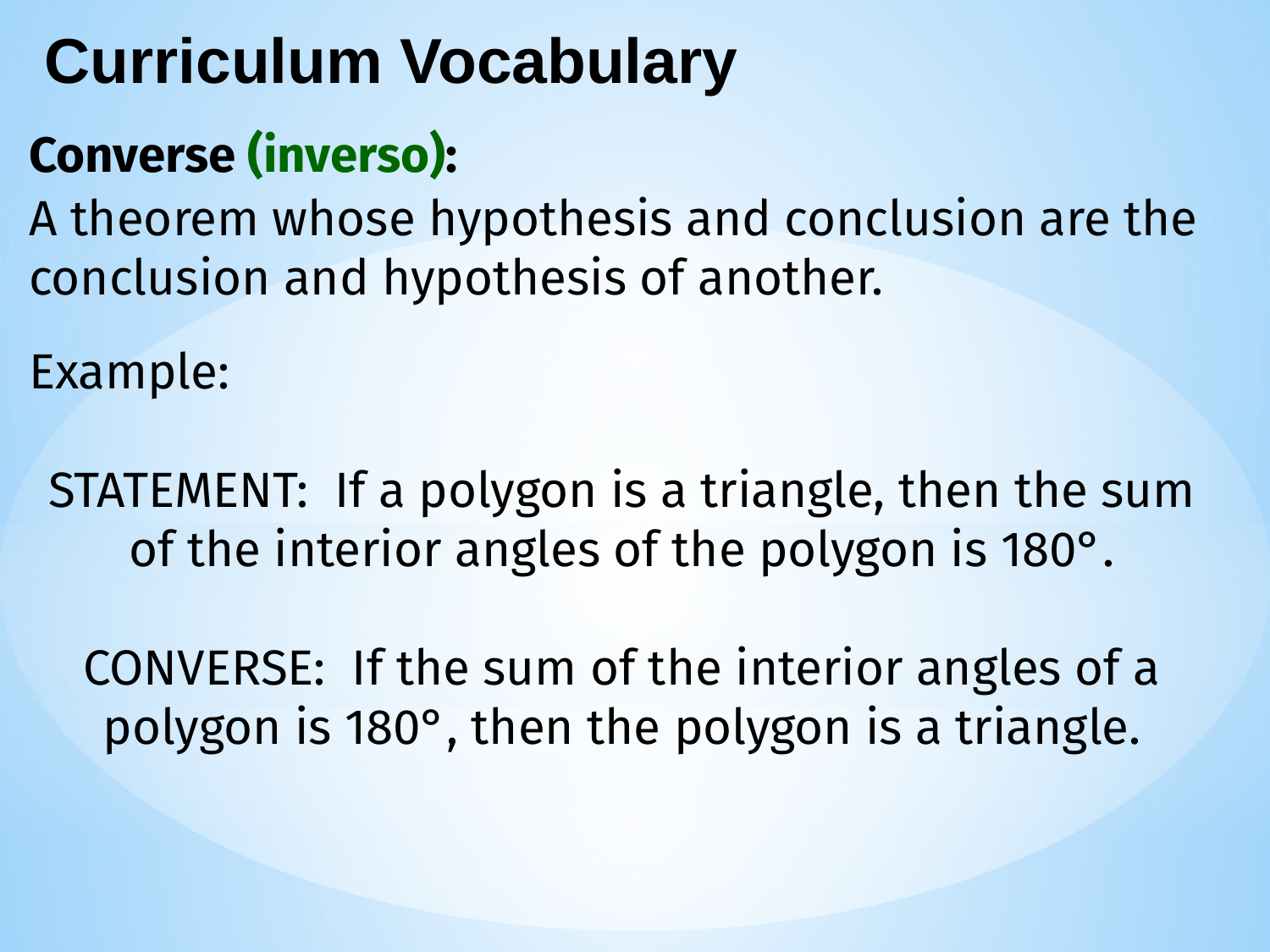

Curriculum Vocabulary
Converse (inverso):
A theorem whose hypothesis and conclusion are the conclusion and hypothesis of another.
Example:

STATEMENT:  If a polygon is a triangle, then the sum of the interior angles of the polygon is 180°.

CONVERSE:  If the sum of the interior angles of a polygon is 180°, then the polygon is a triangle.